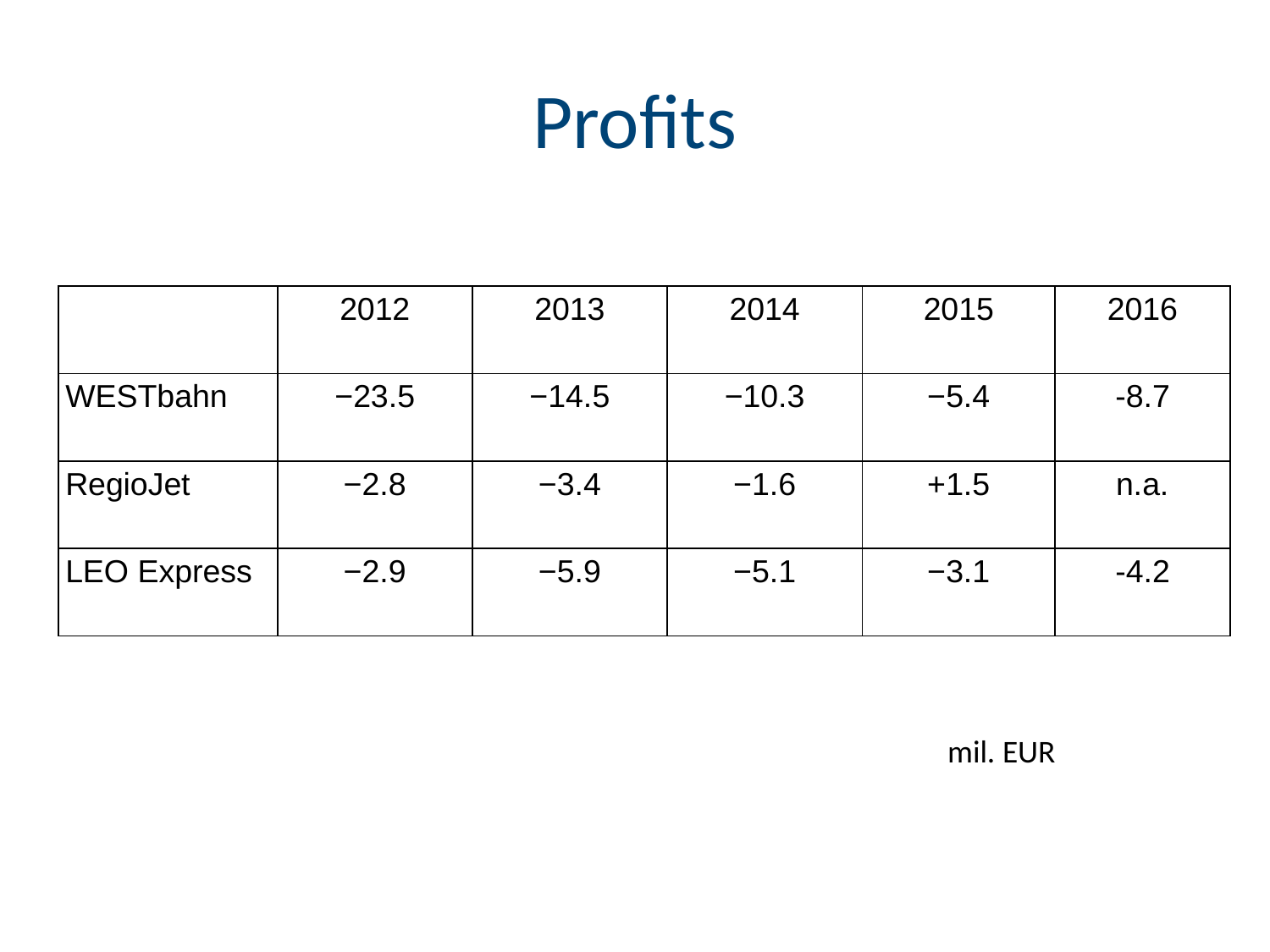

# Profits
|  | 2012 | 2013 | 2014 | 2015 | 2016 |
| --- | --- | --- | --- | --- | --- |
| WESTbahn | −23.5 | −14.5 | −10.3 | −5.4 | -8.7 |
| RegioJet | −2.8 | −3.4 | −1.6 | +1.5 | n.a. |
| LEO Express | −2.9 | −5.9 | −5.1 | −3.1 | -4.2 |
mil. EUR